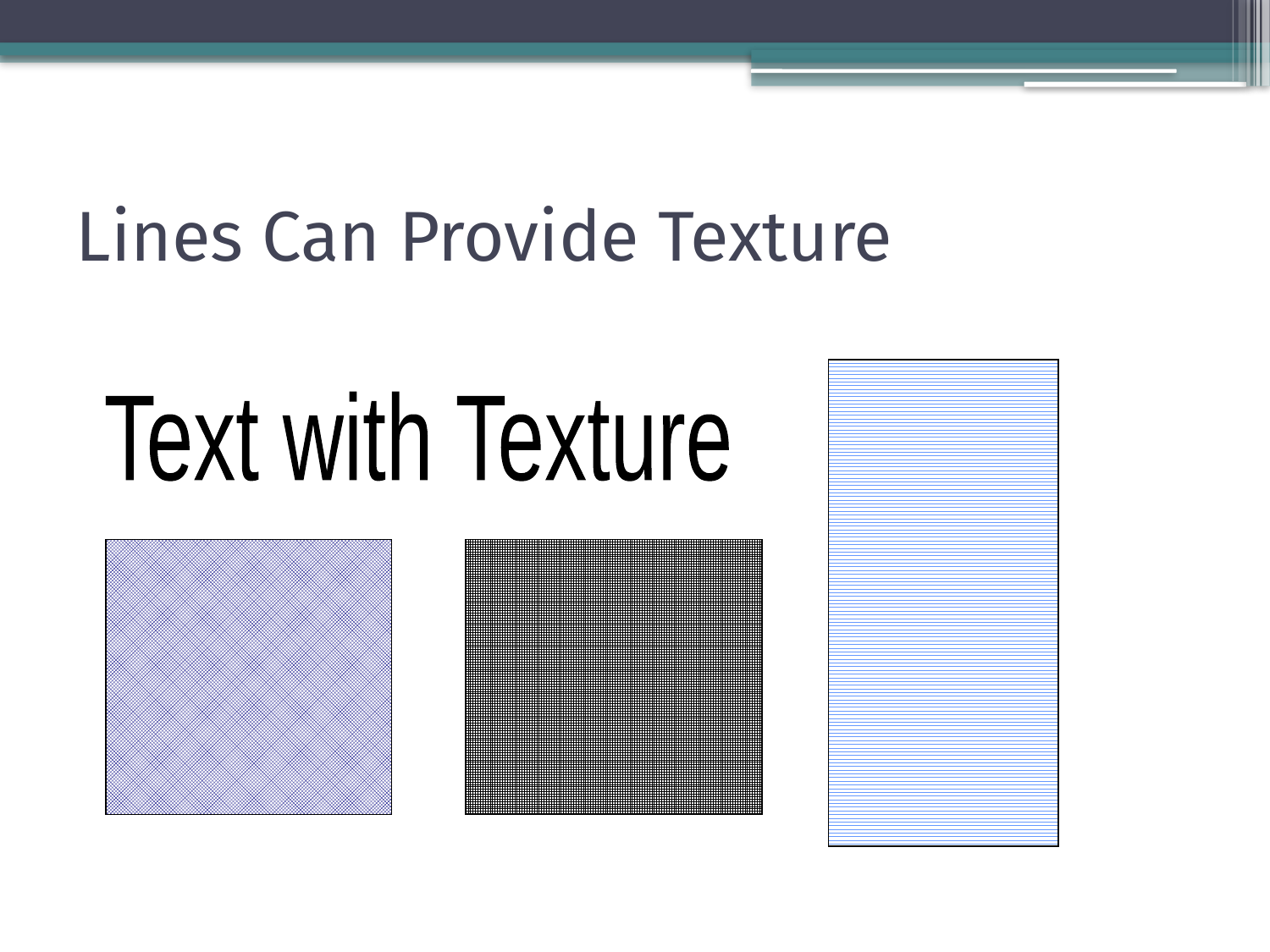

# Lines Can Provide Texture

Text with Texture